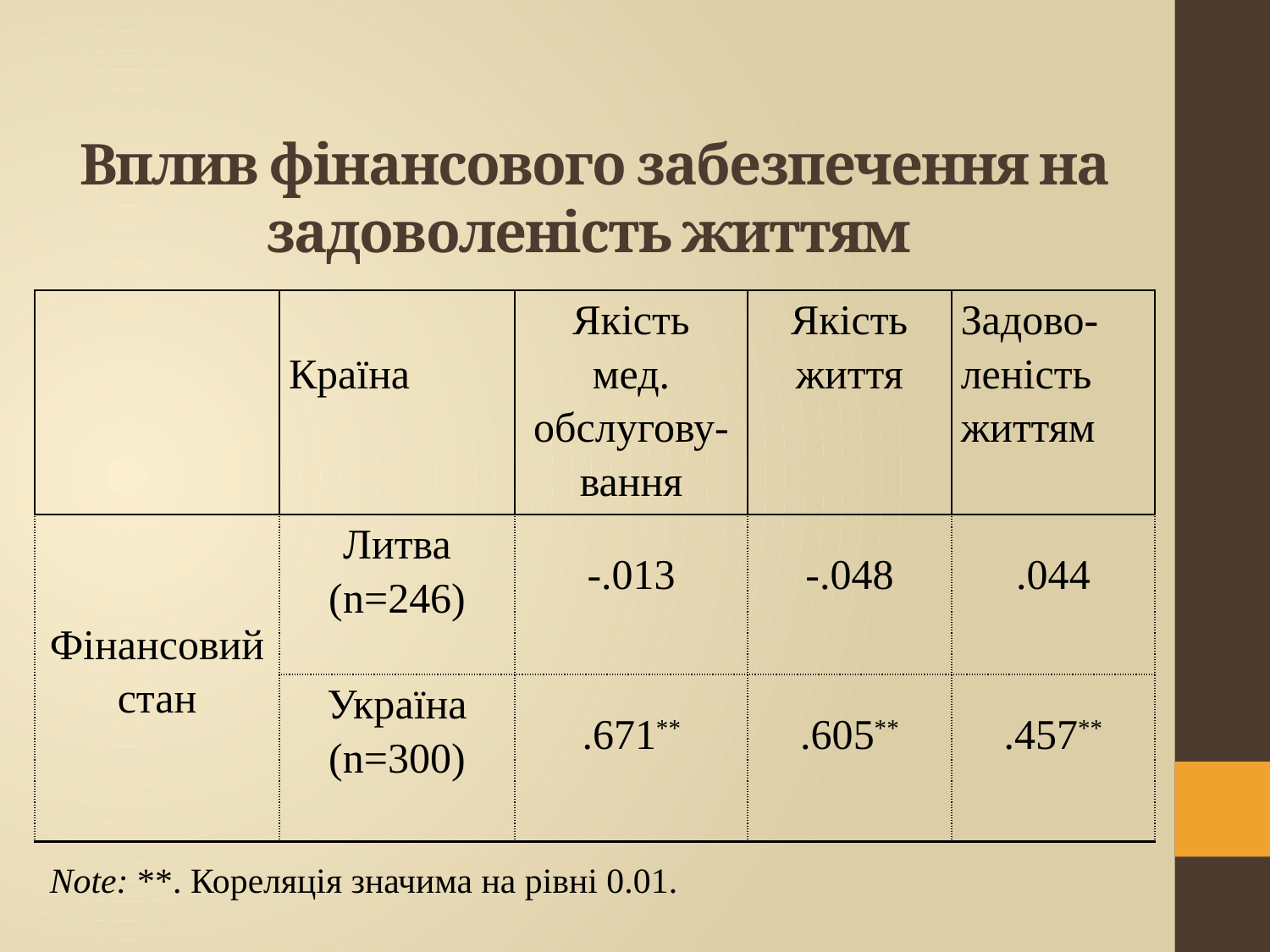

# Вплив фінансового забезпечення на задоволеність життям
|  | Країна | Якість мед. обслугову-вання | Якість життя | Задово-леність життям |
| --- | --- | --- | --- | --- |
| Фінансовий стан | Литва (n=246) | -.013 | -.048 | .044 |
|  | Україна (n=300) | .671\*\* | .605\*\* | .457\*\* |
Note: **. Кореляція значима на рівні 0.01.